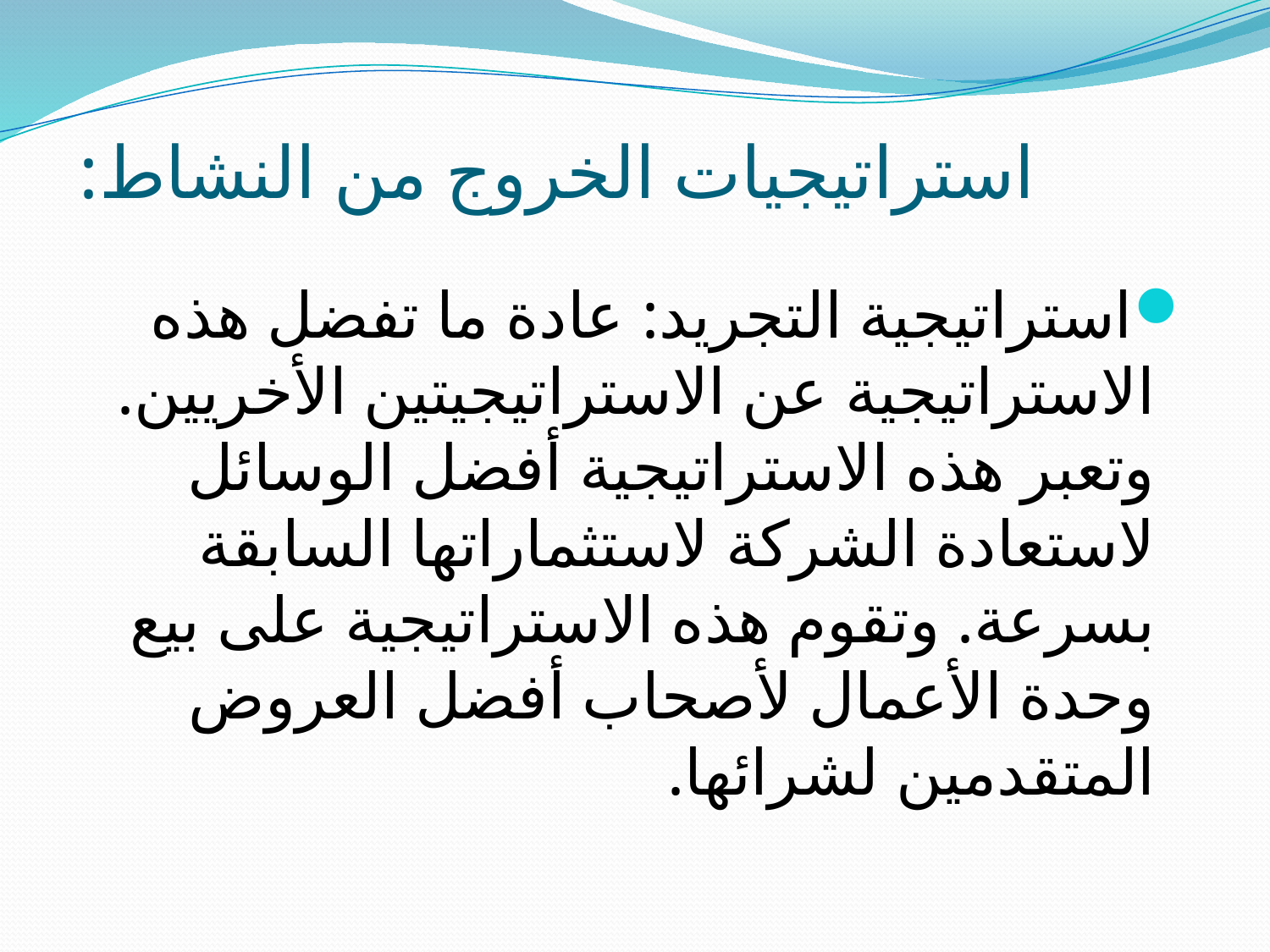

# استراتيجيات الخروج من النشاط:
استراتيجية التجريد: عادة ما تفضل هذه الاستراتيجية عن الاستراتيجيتين الأخريين. وتعبر هذه الاستراتيجية أفضل الوسائل لاستعادة الشركة لاستثماراتها السابقة بسرعة. وتقوم هذه الاستراتيجية على بيع وحدة الأعمال لأصحاب أفضل العروض المتقدمين لشرائها.